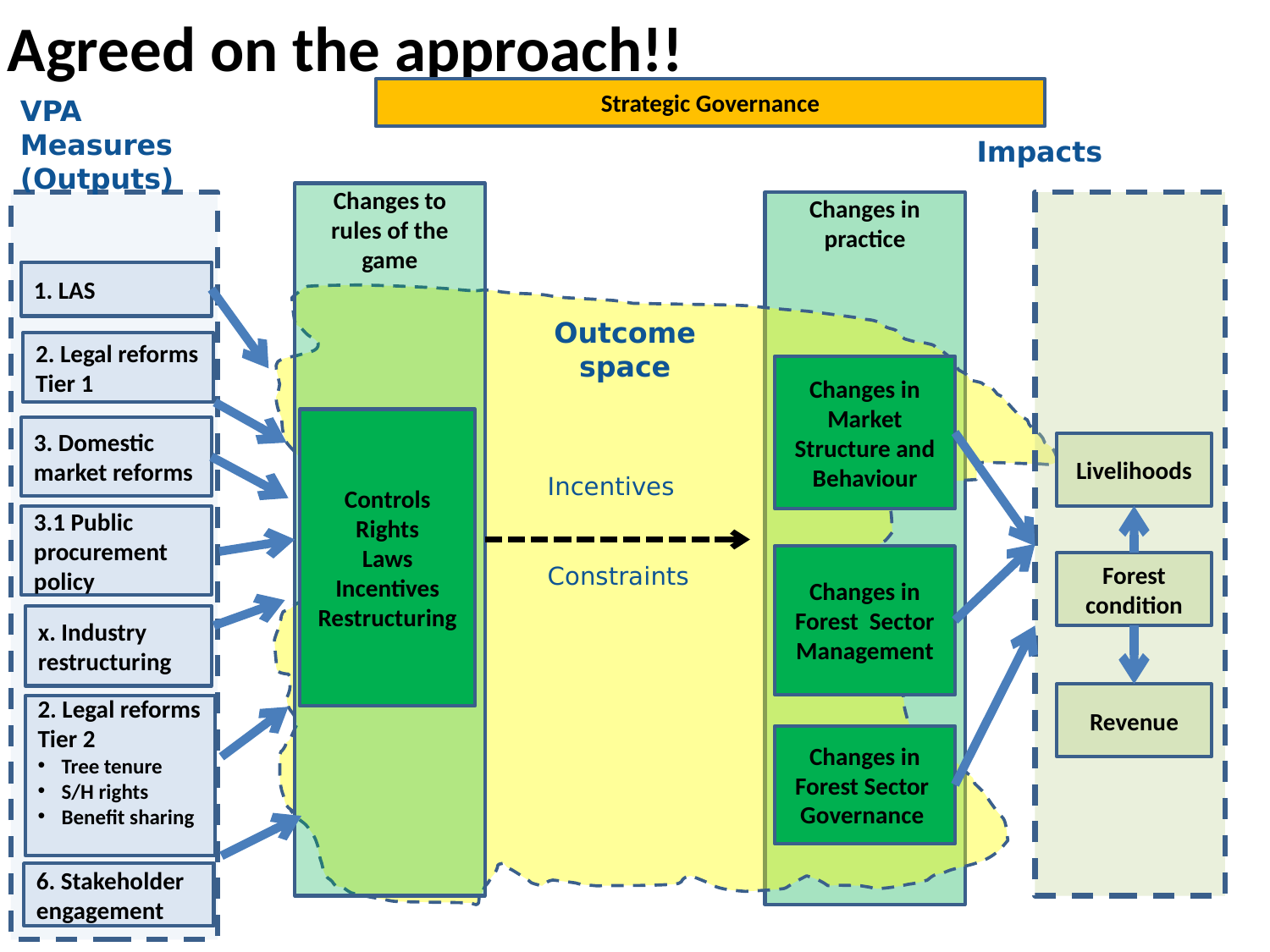

# Agreed on the approach!!
Strategic Governance
VPA Measures
(Outputs)
Impacts
Changes to rules of the game

Changes in practice

1. LAS

Outcome space
2. Legal reforms
Tier 1
Changes in Market Structure and Behaviour
Controls
Rights
Laws
Incentives
Restructuring
3. Domestic market reforms
Livelihoods
Incentives
3.1 Public procurement policy
Changes in Forest  Sector Management
Forest condition
Constraints
x. Industry restructuring
Revenue
2. Legal reforms
Tier 2
Tree tenure
S/H rights
Benefit sharing

Changes in Forest Sector  Governance
6. Stakeholder engagement